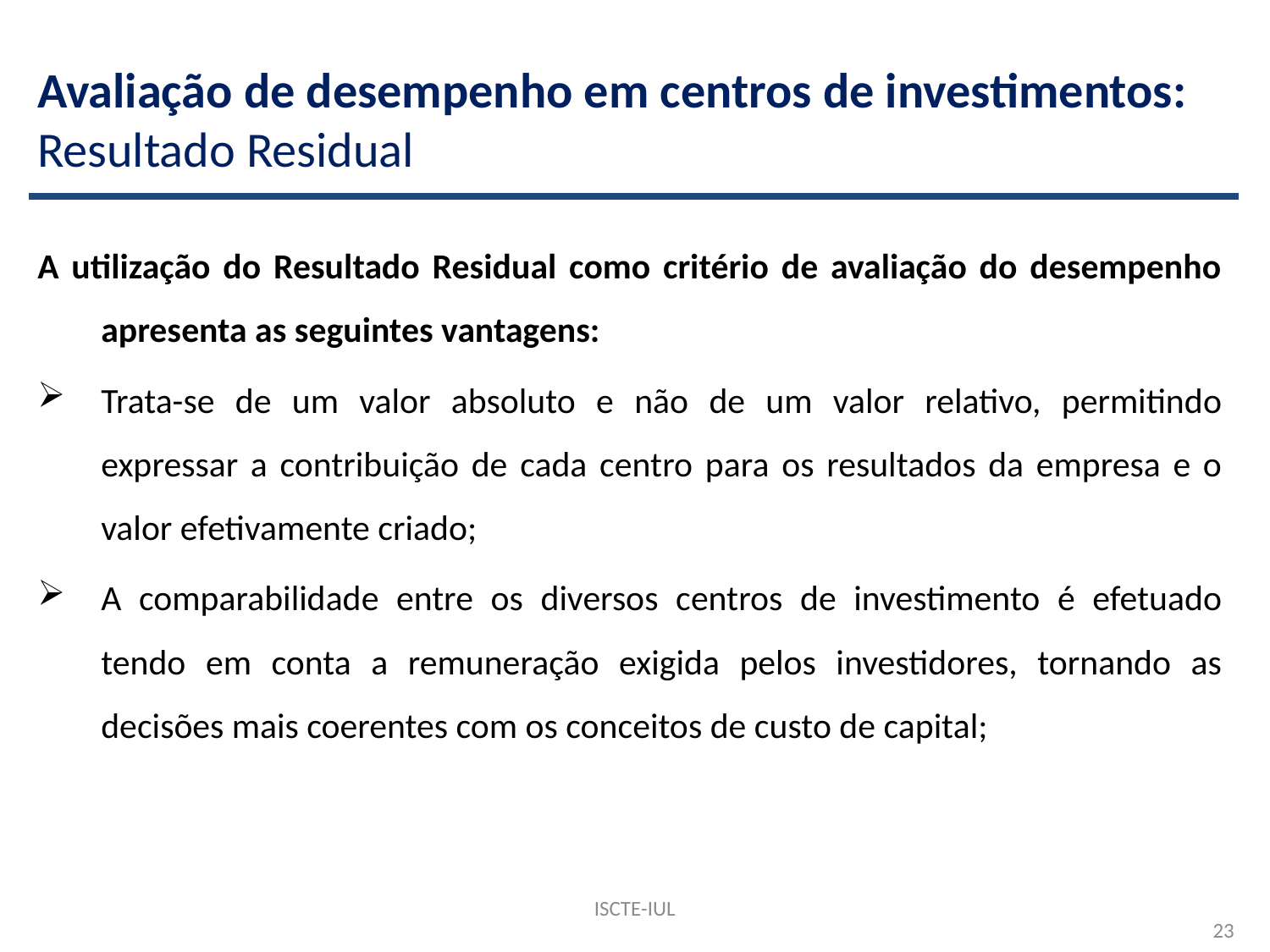

# Avaliação de desempenho em centros de investimentos: Resultado Residual

A utilização do Resultado Residual como critério de avaliação do desempenho apresenta as seguintes vantagens:
Trata-se de um valor absoluto e não de um valor relativo, permitindo expressar a contribuição de cada centro para os resultados da empresa e o valor efetivamente criado;
A comparabilidade entre os diversos centros de investimento é efetuado tendo em conta a remuneração exigida pelos investidores, tornando as decisões mais coerentes com os conceitos de custo de capital;

ISCTE-IUL
23